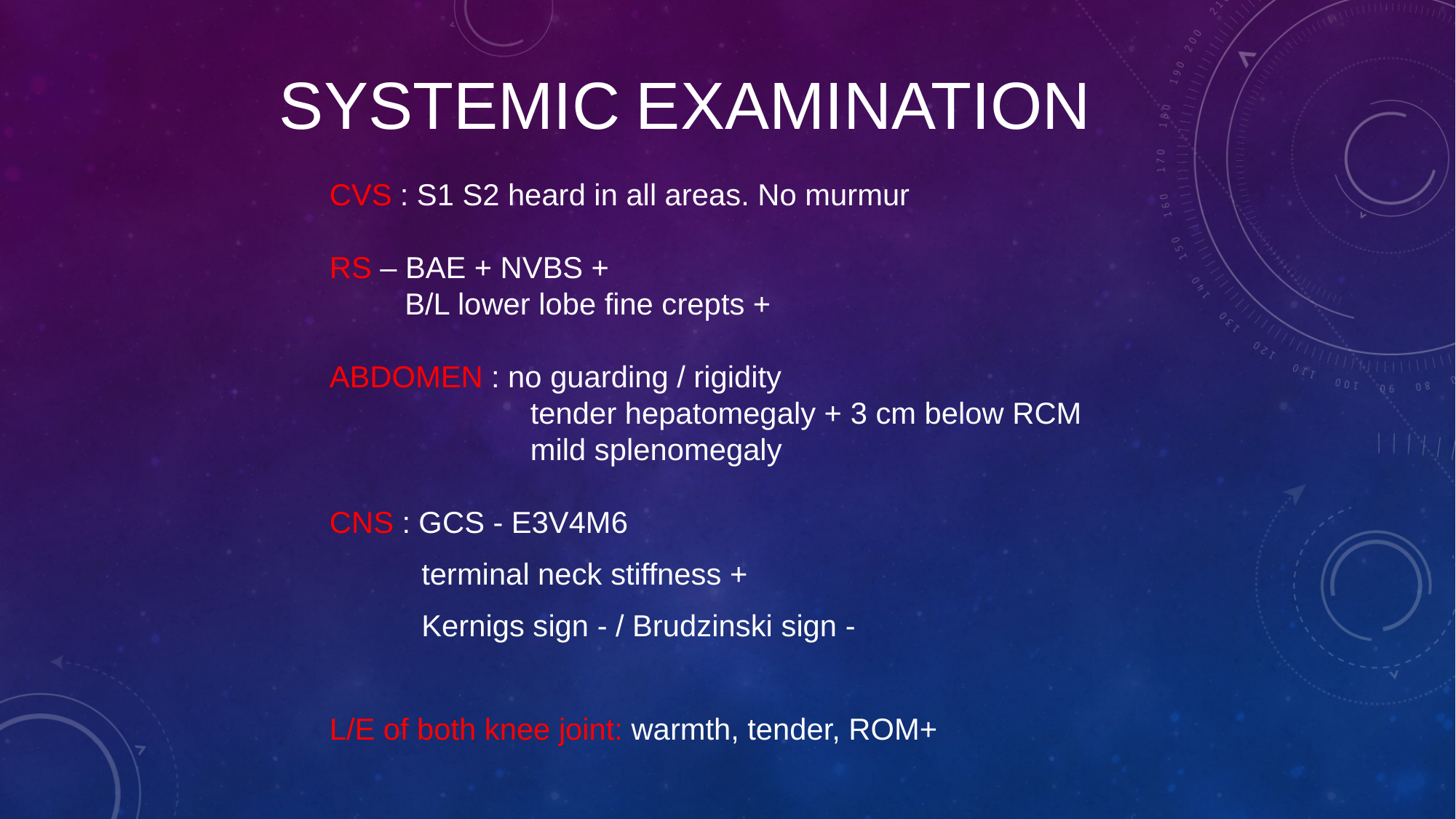

# SYSTEMIC EXAMINATION
CVS : S1 S2 heard in all areas. No murmur

RS – BAE + NVBS +
         B/L lower lobe fine crepts +

ABDOMEN : no guarding / rigidity
                        tender hepatomegaly + 3 cm below RCM
                        mild splenomegaly

CNS : GCS - E3V4M6
           terminal neck stiffness +
           Kernigs sign - / Brudzinski sign -

L/E of both knee joint: warmth, tender, ROM+